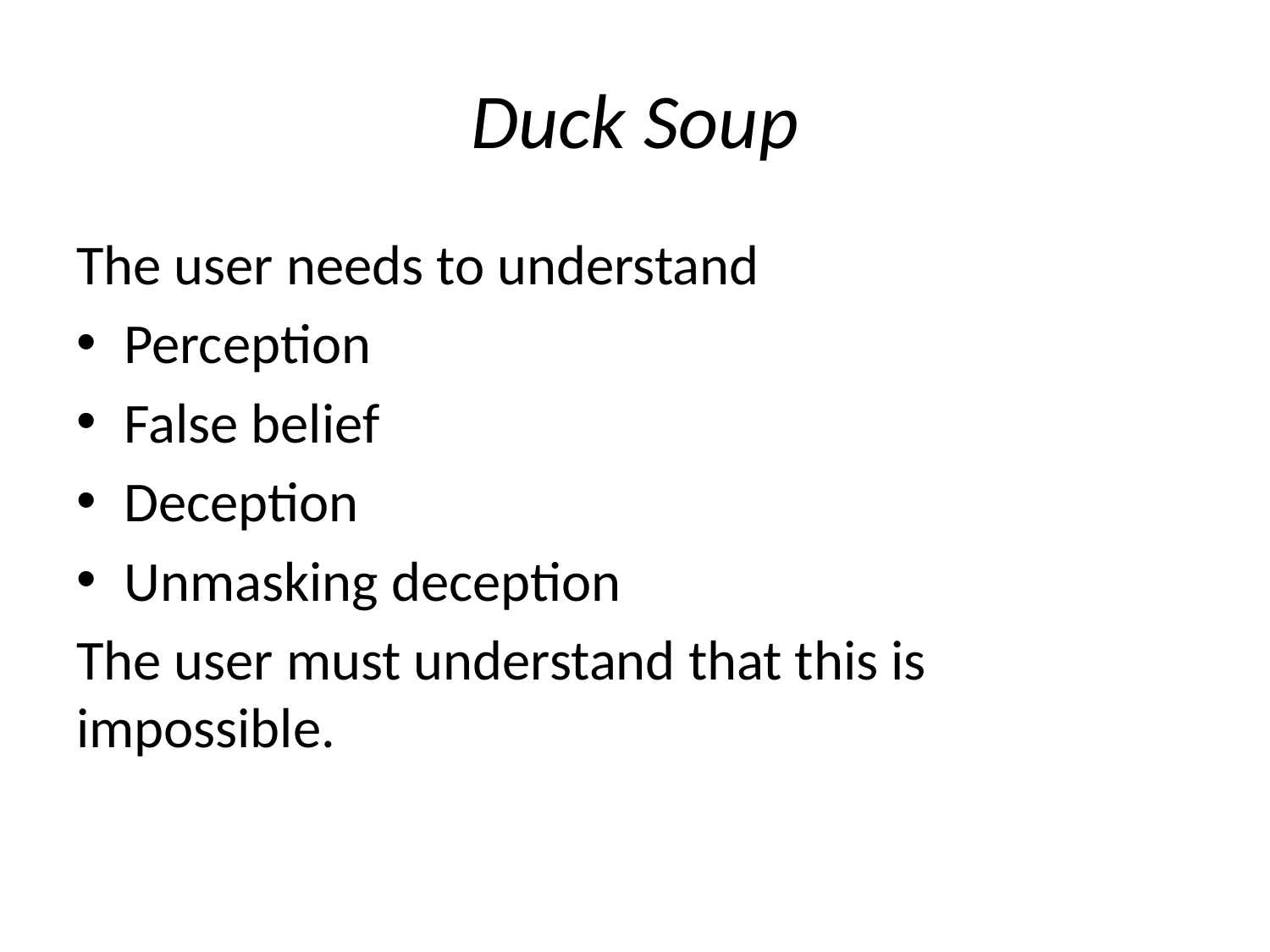

# Duck Soup
The user needs to understand
Perception
False belief
Deception
Unmasking deception
The user must understand that this is impossible.